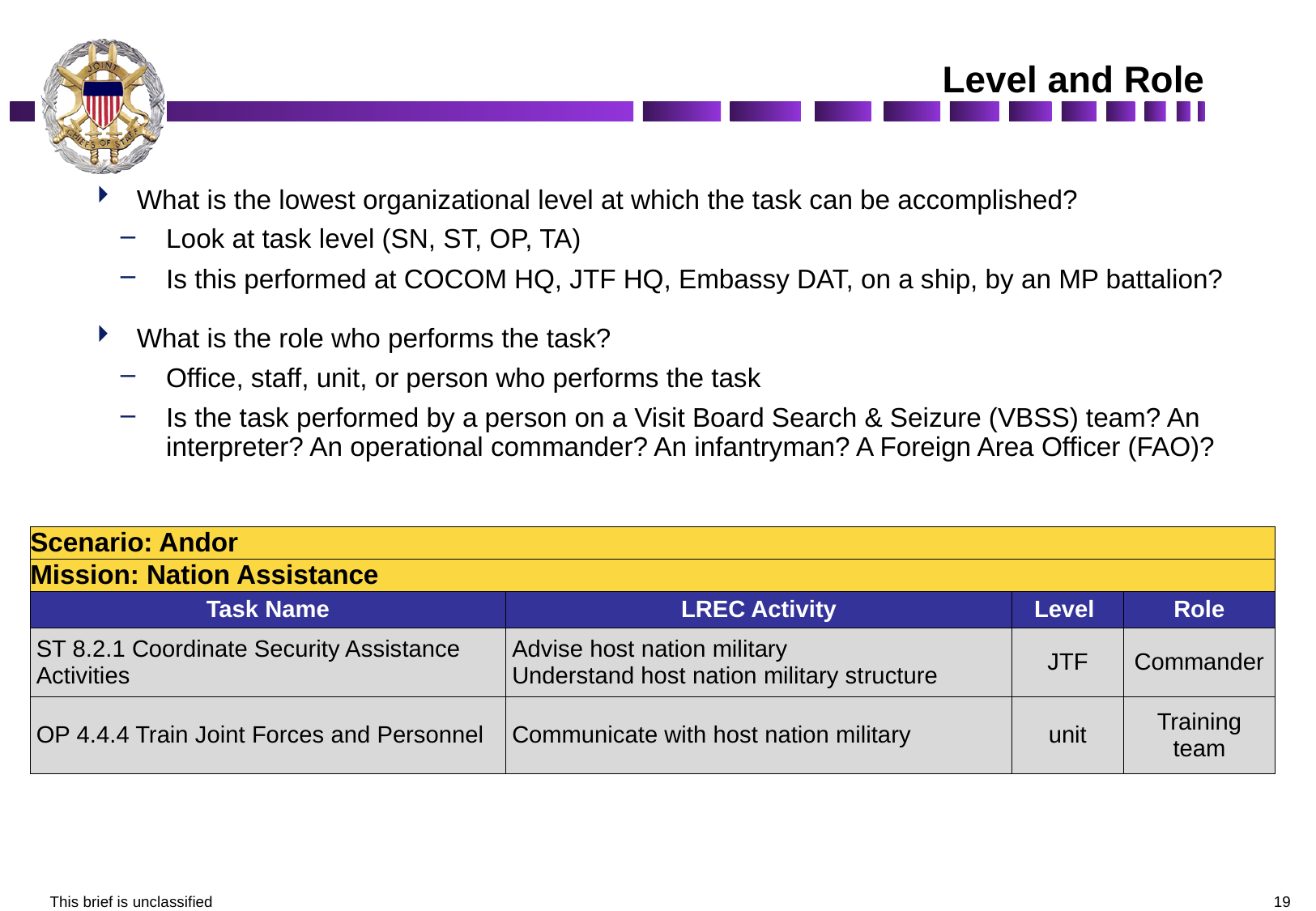

# Level and Role
What is the lowest organizational level at which the task can be accomplished?
Look at task level (SN, ST, OP, TA)
Is this performed at COCOM HQ, JTF HQ, Embassy DAT, on a ship, by an MP battalion?
What is the role who performs the task?
Office, staff, unit, or person who performs the task
Is the task performed by a person on a Visit Board Search & Seizure (VBSS) team? An interpreter? An operational commander? An infantryman? A Foreign Area Officer (FAO)?
| Scenario: Andor |  |  |  |
| --- | --- | --- | --- |
| Mission: Nation Assistance |  |  |  |
| Task Name | LREC Activity | Level | Role |
| ST 8.2.1 Coordinate Security Assistance Activities | Advise host nation military Understand host nation military structure | JTF | Commander |
| OP 4.4.4 Train Joint Forces and Personnel | Communicate with host nation military | unit | Training team |
This brief is unclassified